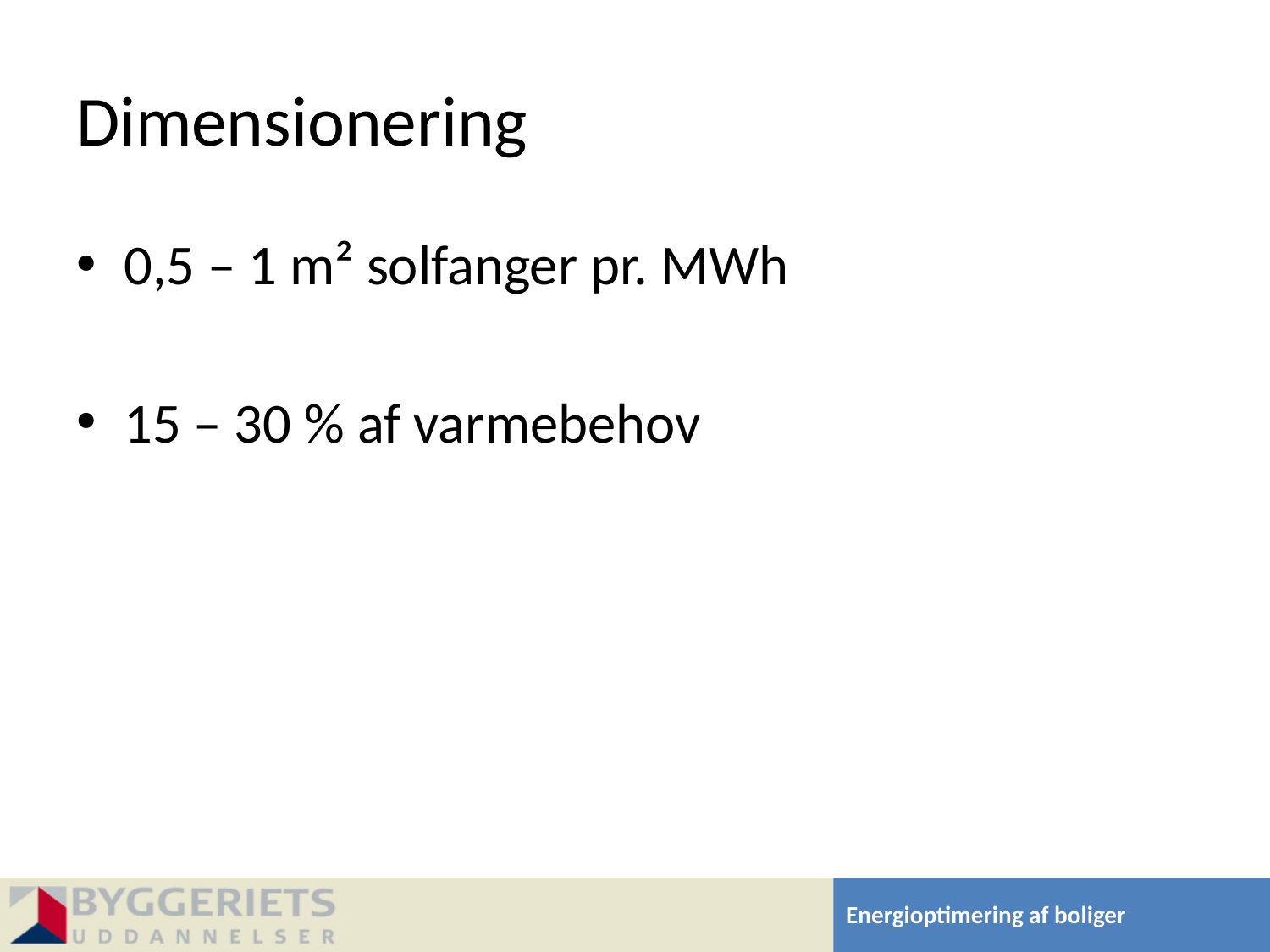

# Dimensionering
0,5 – 1 m² solfanger pr. MWh

15 – 30 % af varmebehov